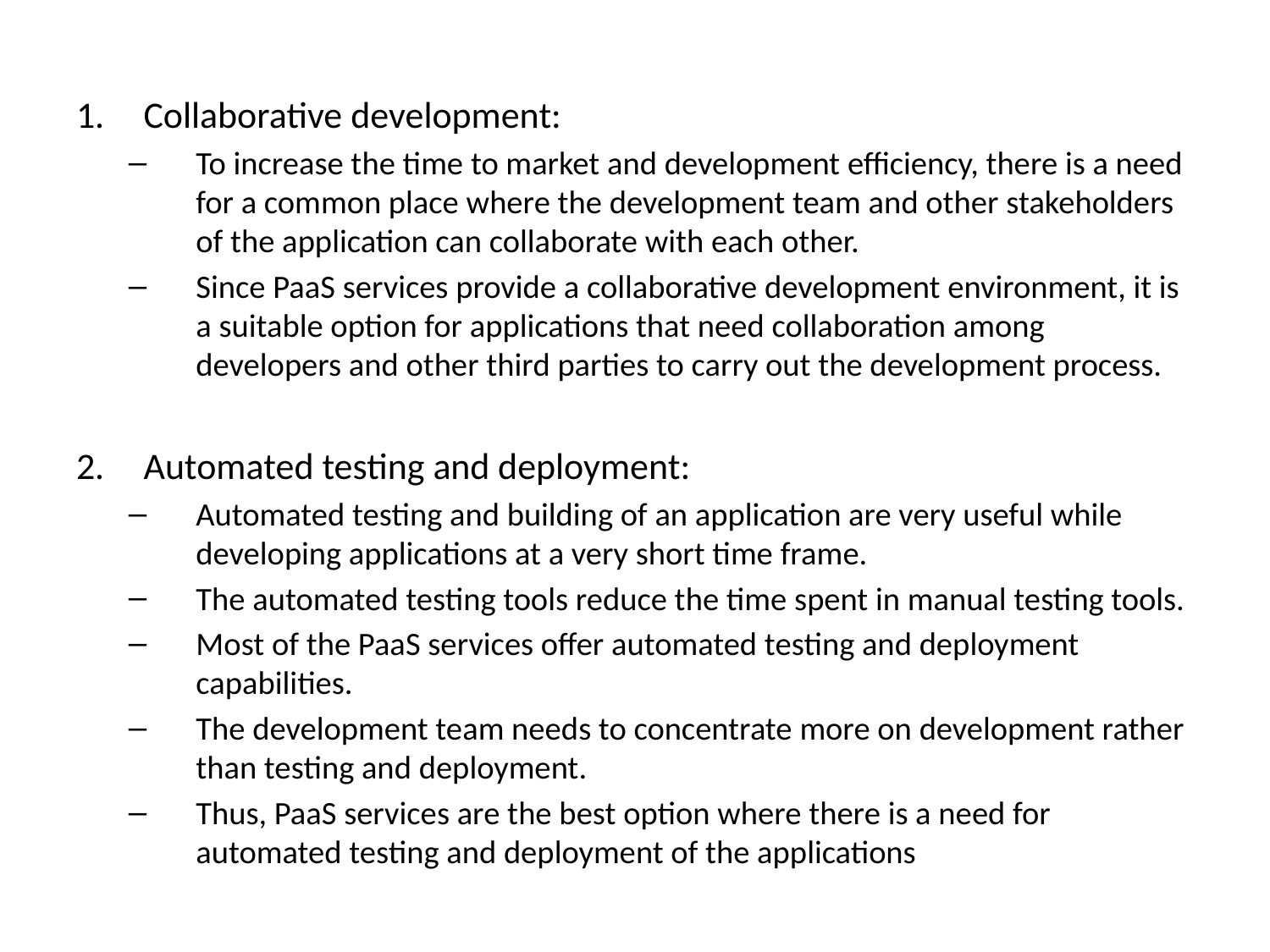

Collaborative development:
To increase the time to market and development efficiency, there is a need for a common place where the development team and other stakeholders of the application can collaborate with each other.
Since PaaS services provide a collaborative development environment, it is a suitable option for applications that need collaboration among developers and other third parties to carry out the development process.

Automated testing and deployment:
Automated testing and building of an application are very useful while developing applications at a very short time frame.
The automated testing tools reduce the time spent in manual testing tools.
Most of the PaaS services offer automated testing and deployment capabilities.
The development team needs to concentrate more on development rather than testing and deployment.
Thus, PaaS services are the best option where there is a need for automated testing and deployment of the applications